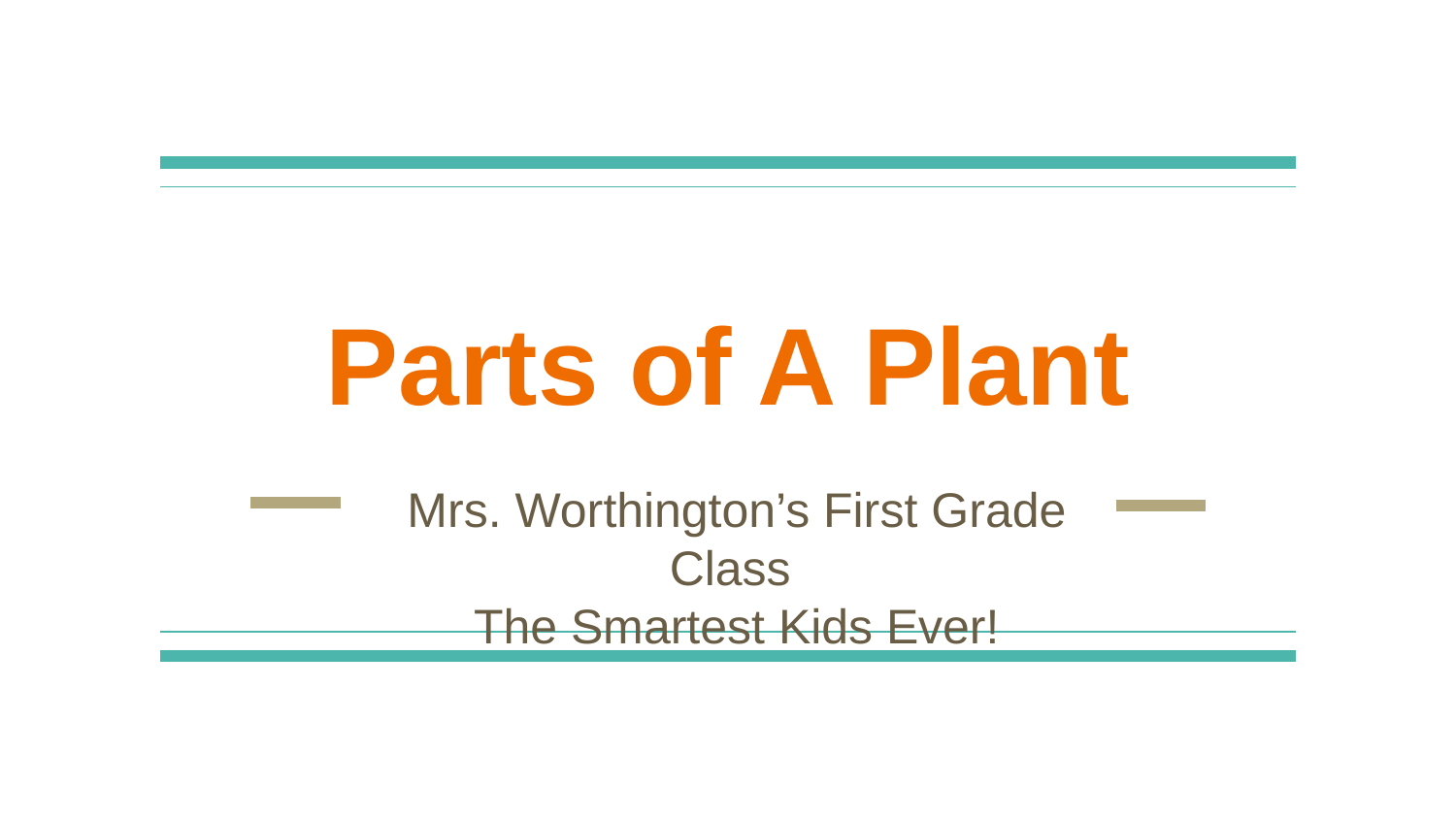

# Parts of A Plant
Mrs. Worthington’s First Grade Class
The Smartest Kids Ever!